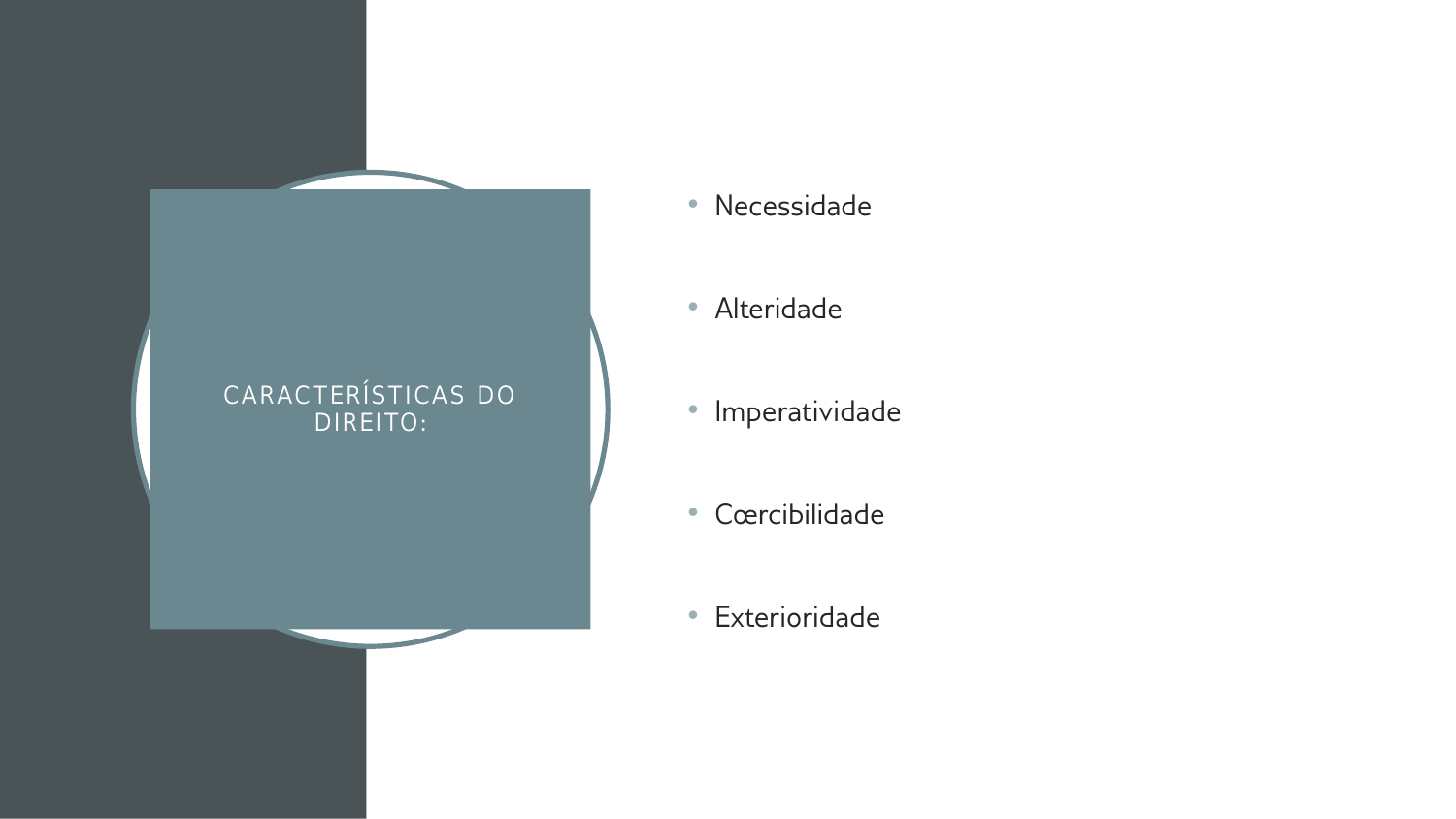

Necessidade

Alteridade

Imperatividade

Coercibilidade

Exterioridade

# Características do direito: